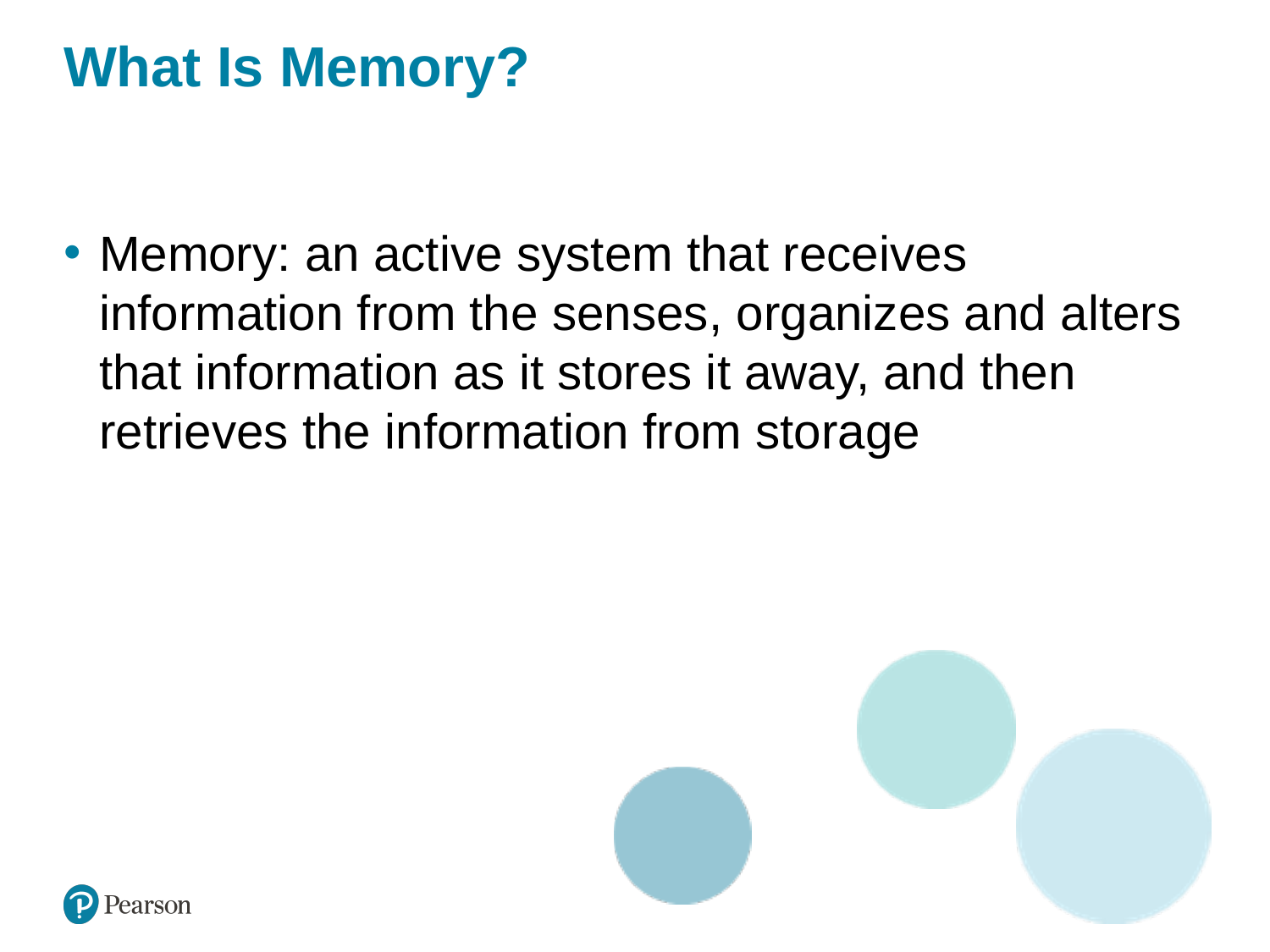

# What Is Memory?
Memory: an active system that receives information from the senses, organizes and alters that information as it stores it away, and then retrieves the information from storage